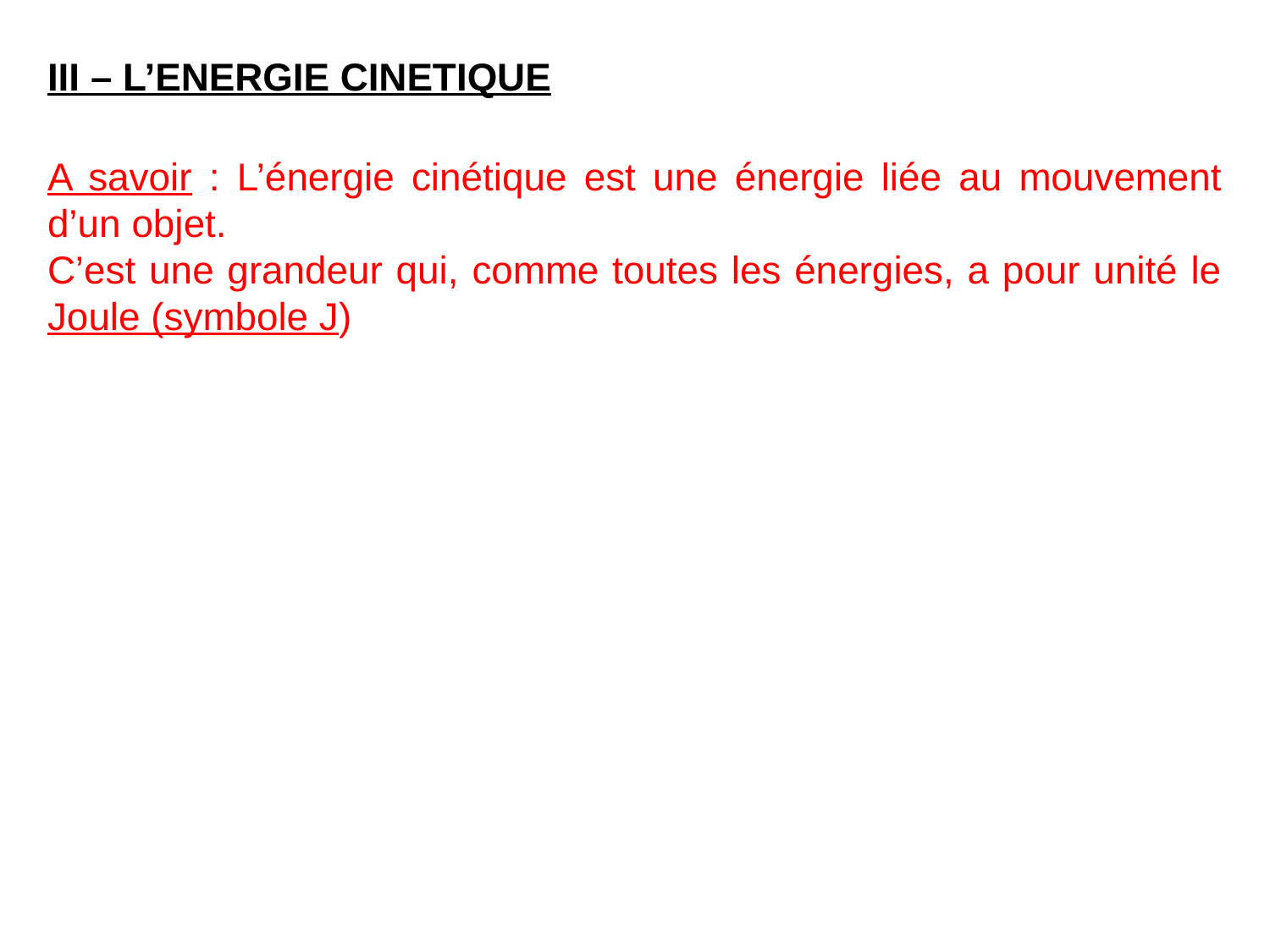

III – L’ENERGIE CINETIQUE
A savoir : L’énergie cinétique est une énergie liée au mouvement d’un objet.
C’est une grandeur qui, comme toutes les énergies, a pour unité le Joule (symbole J)